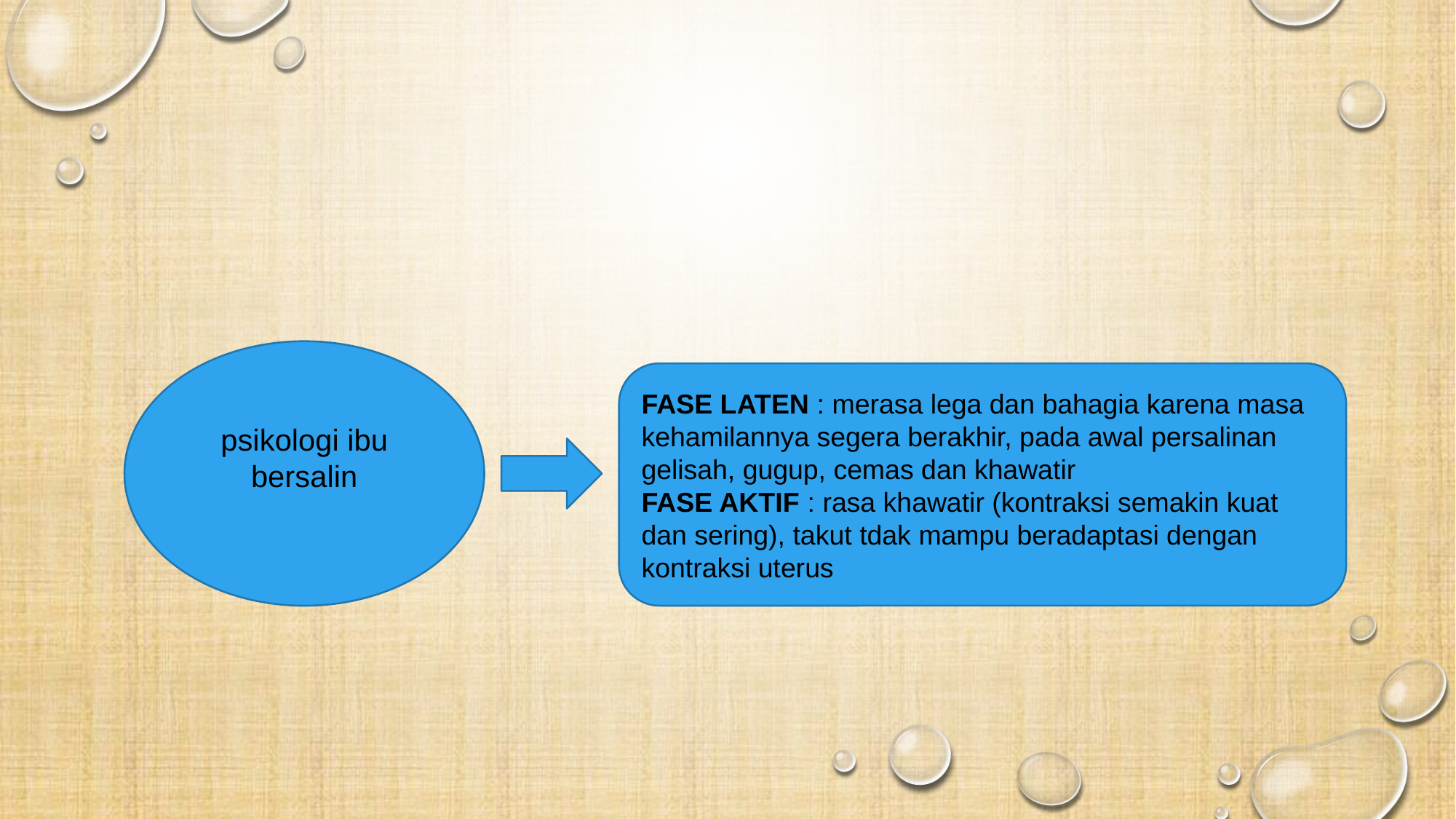

#

psikologi ibu bersalin

FASE LATEN : merasa lega dan bahagia karena masa kehamilannya segera berakhir, pada awal persalinan gelisah, gugup, cemas dan khawatir
FASE AKTIF : rasa khawatir (kontraksi semakin kuat dan sering), takut tdak mampu beradaptasi dengan kontraksi uterus